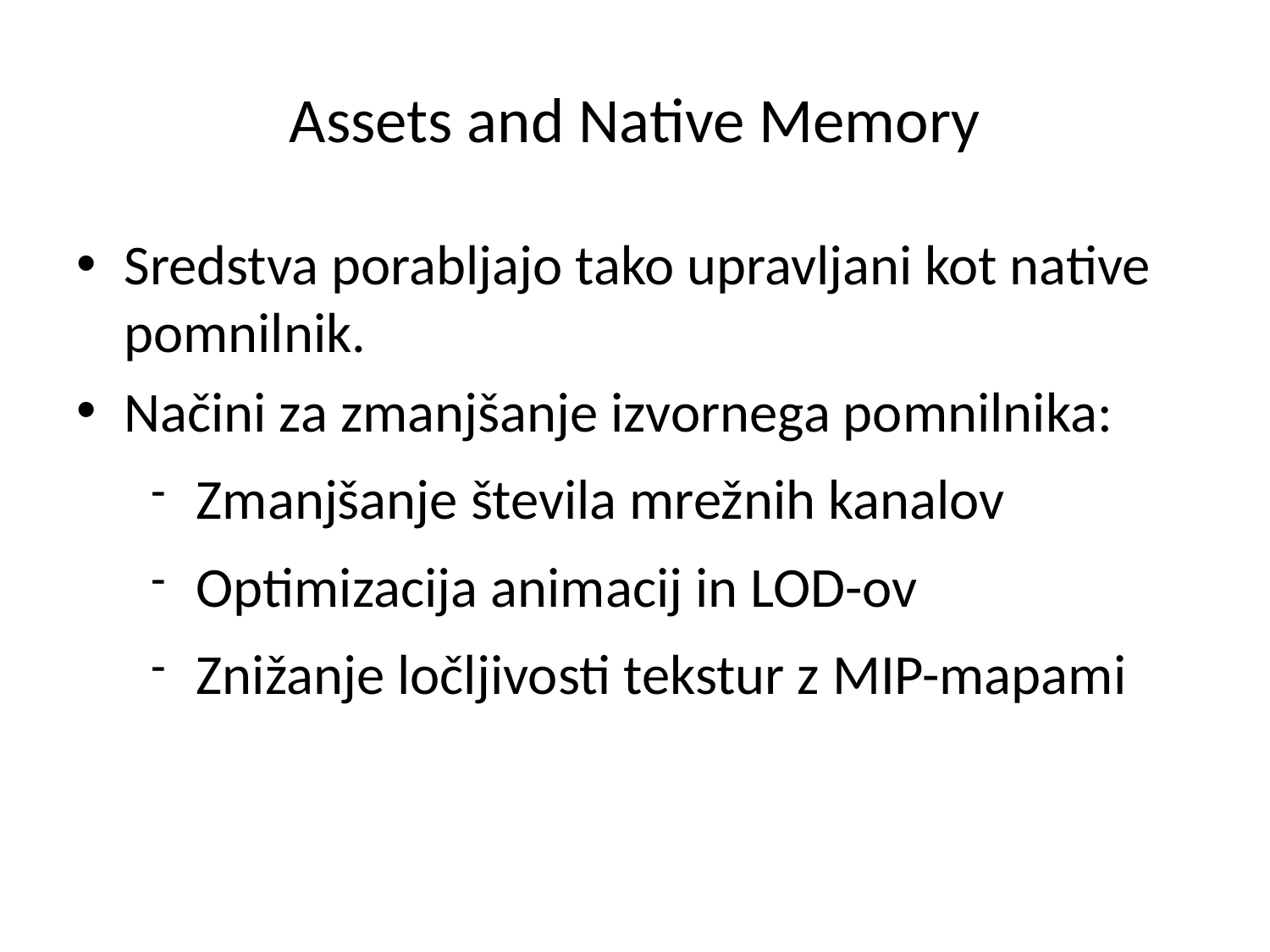

# Assets and Native Memory
Sredstva porabljajo tako upravljani kot native pomnilnik.
Načini za zmanjšanje izvornega pomnilnika:
Zmanjšanje števila mrežnih kanalov
Optimizacija animacij in LOD-ov
Znižanje ločljivosti tekstur z MIP-mapami